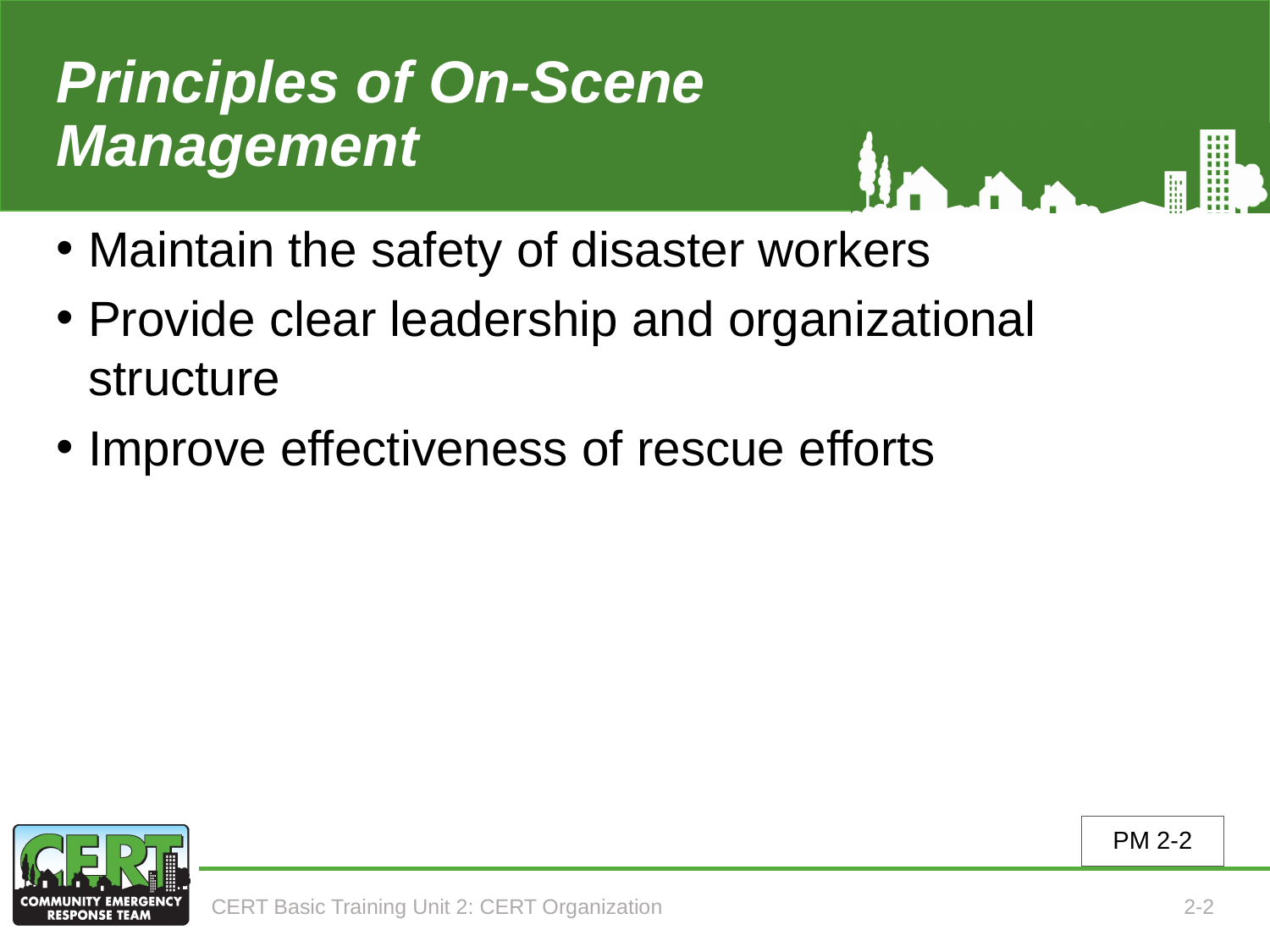

# Principles of On-Scene Management
Maintain the safety of disaster workers
Provide clear leadership and organizational structure
Improve effectiveness of rescue efforts
PM 2-2
CERT Basic Training Unit 2: CERT Organization
2-2